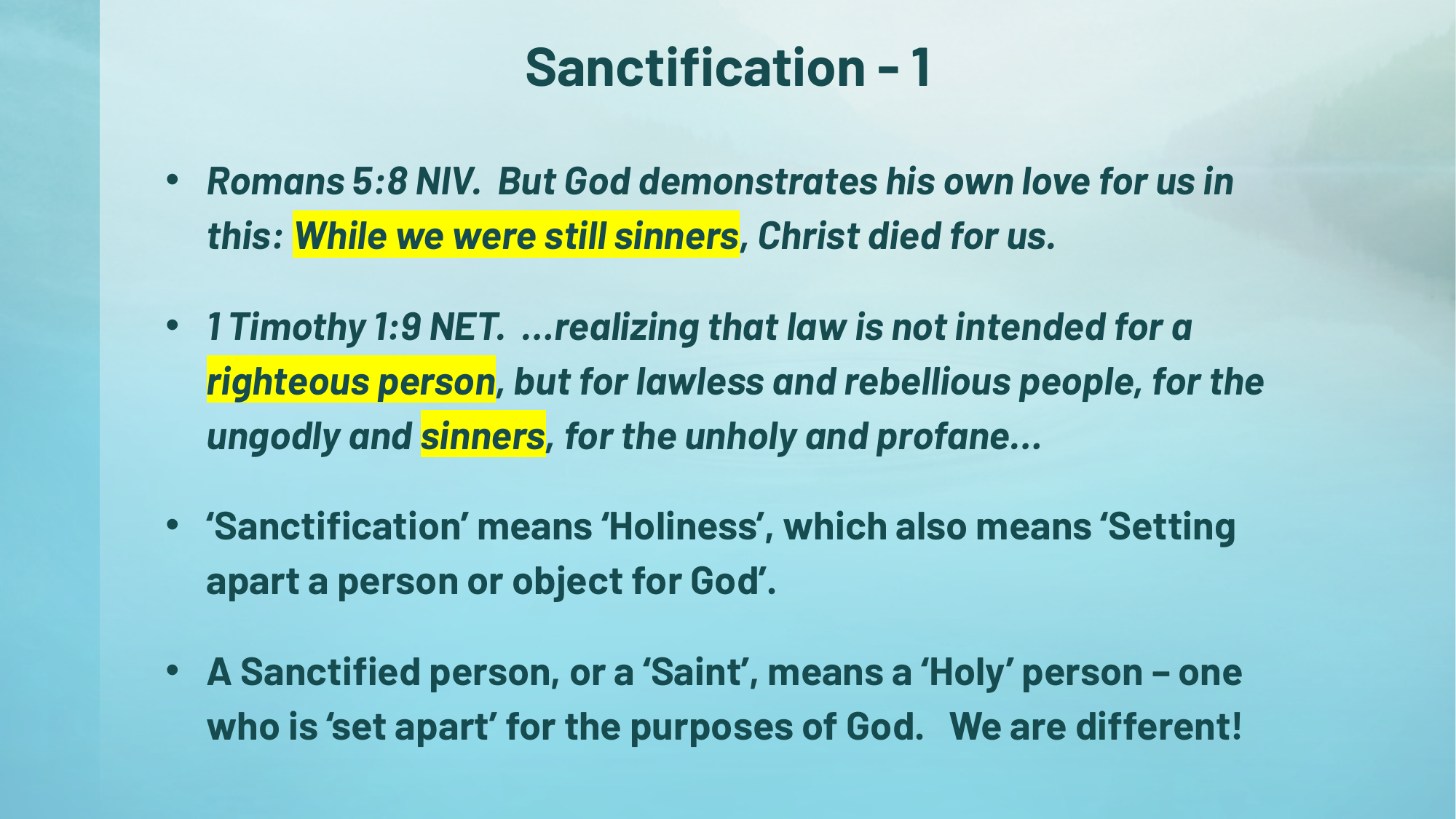

# Sanctification - 1
Romans 5:8 NIV.  But God demonstrates his own love for us in this: While we were still sinners, Christ died for us.
1 Timothy 1:9 NET.  …realizing that law is not intended for a righteous person, but for lawless and rebellious people, for the ungodly and sinners, for the unholy and profane…
‘Sanctification’ means ‘Holiness’, which also means ‘Setting apart a person or object for God’.
A Sanctified person, or a ‘Saint’, means a ‘Holy’ person – one who is ‘set apart’ for the purposes of God.   We are different!